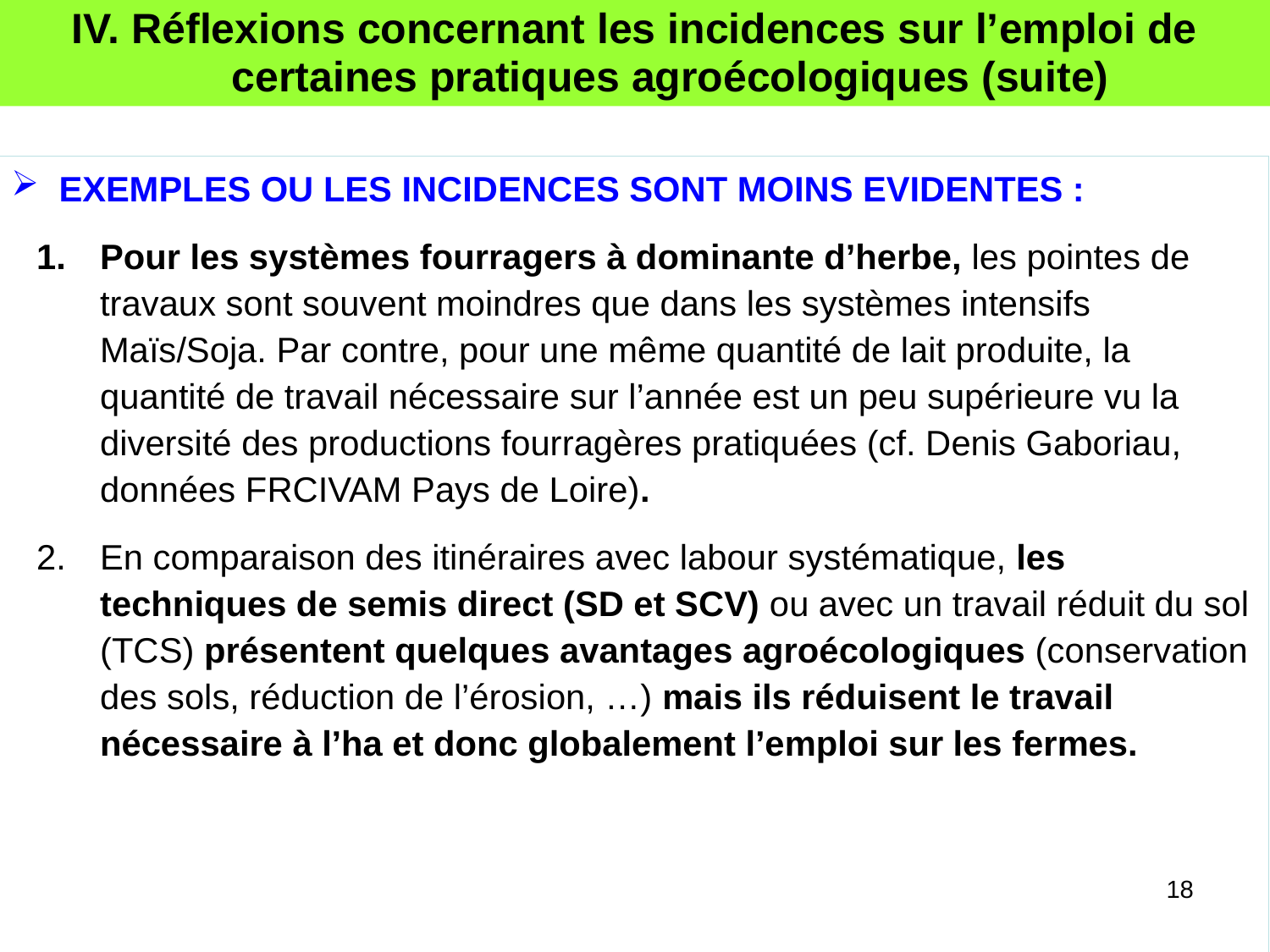

# IV. Réflexions concernant les incidences sur l’emploi de certaines pratiques agroécologiques (suite)
EXEMPLES OU LES INCIDENCES SONT MOINS EVIDENTES :
Pour les systèmes fourragers à dominante d’herbe, les pointes de travaux sont souvent moindres que dans les systèmes intensifs Maïs/Soja. Par contre, pour une même quantité de lait produite, la quantité de travail nécessaire sur l’année est un peu supérieure vu la diversité des productions fourragères pratiquées (cf. Denis Gaboriau, données FRCIVAM Pays de Loire).
En comparaison des itinéraires avec labour systématique, les techniques de semis direct (SD et SCV) ou avec un travail réduit du sol (TCS) présentent quelques avantages agroécologiques (conservation des sols, réduction de l’érosion, …) mais ils réduisent le travail nécessaire à l’ha et donc globalement l’emploi sur les fermes.

18